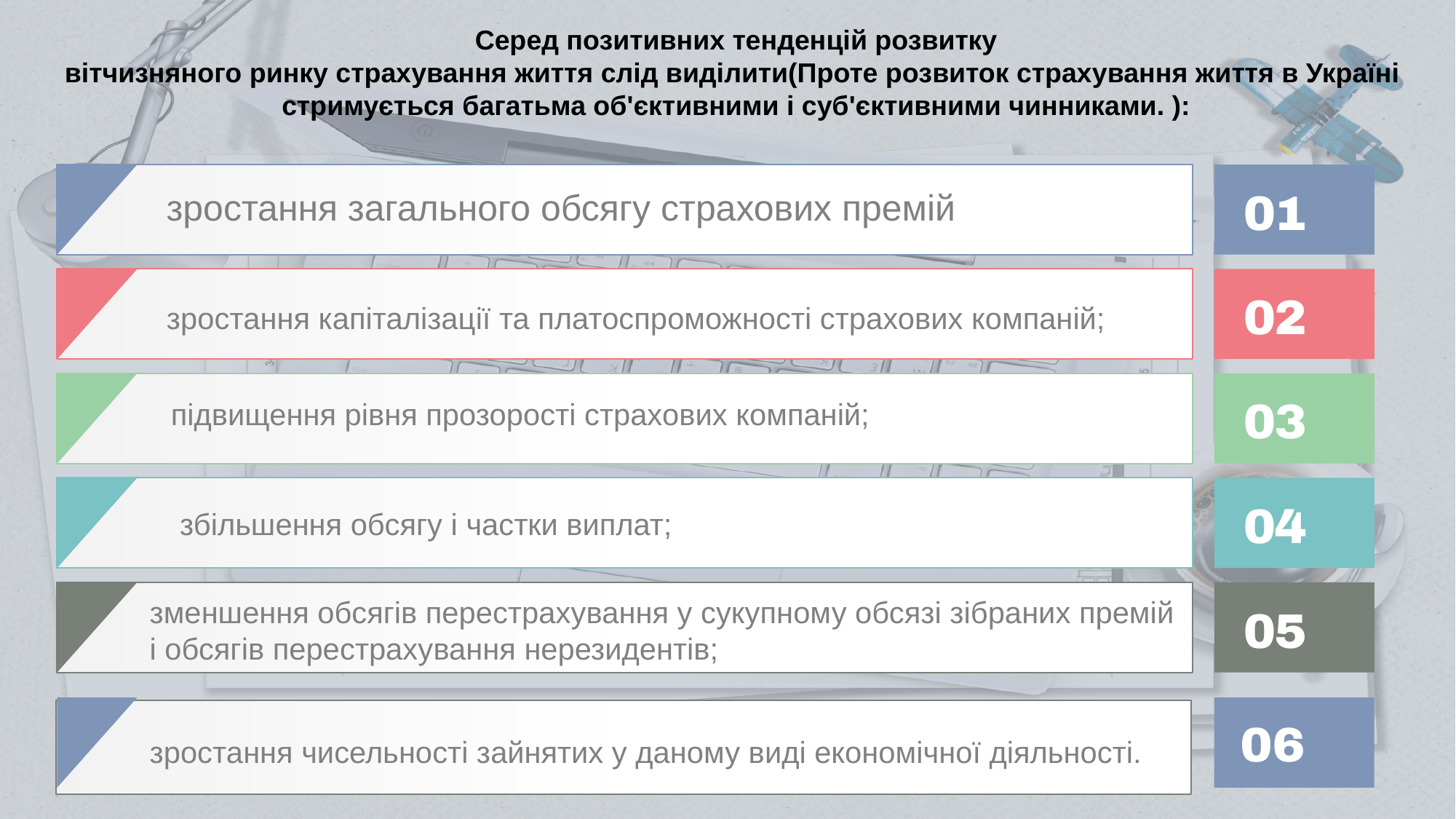

Серед позитивних тенденцій розвитку
вітчизняного ринку страхування життя слід виділити(Проте розвиток страхування життя в Україні
стримується багатьма об'єктивними і суб'єктивними чинниками. ):

зростання загального обсягу страхових премій
01

02

03

04

05
 зростання капіталізації та платоспроможності страхових компаній;
підвищення рівня прозорості страхових компаній;
збільшення обсягу і частки виплат;
зменшення обсягів перестрахування у сукупному обсязі зібраних премій
і обсягів перестрахування нерезидентів;

06
зростання чисельності зайнятих у даному виді економічної діяльності.